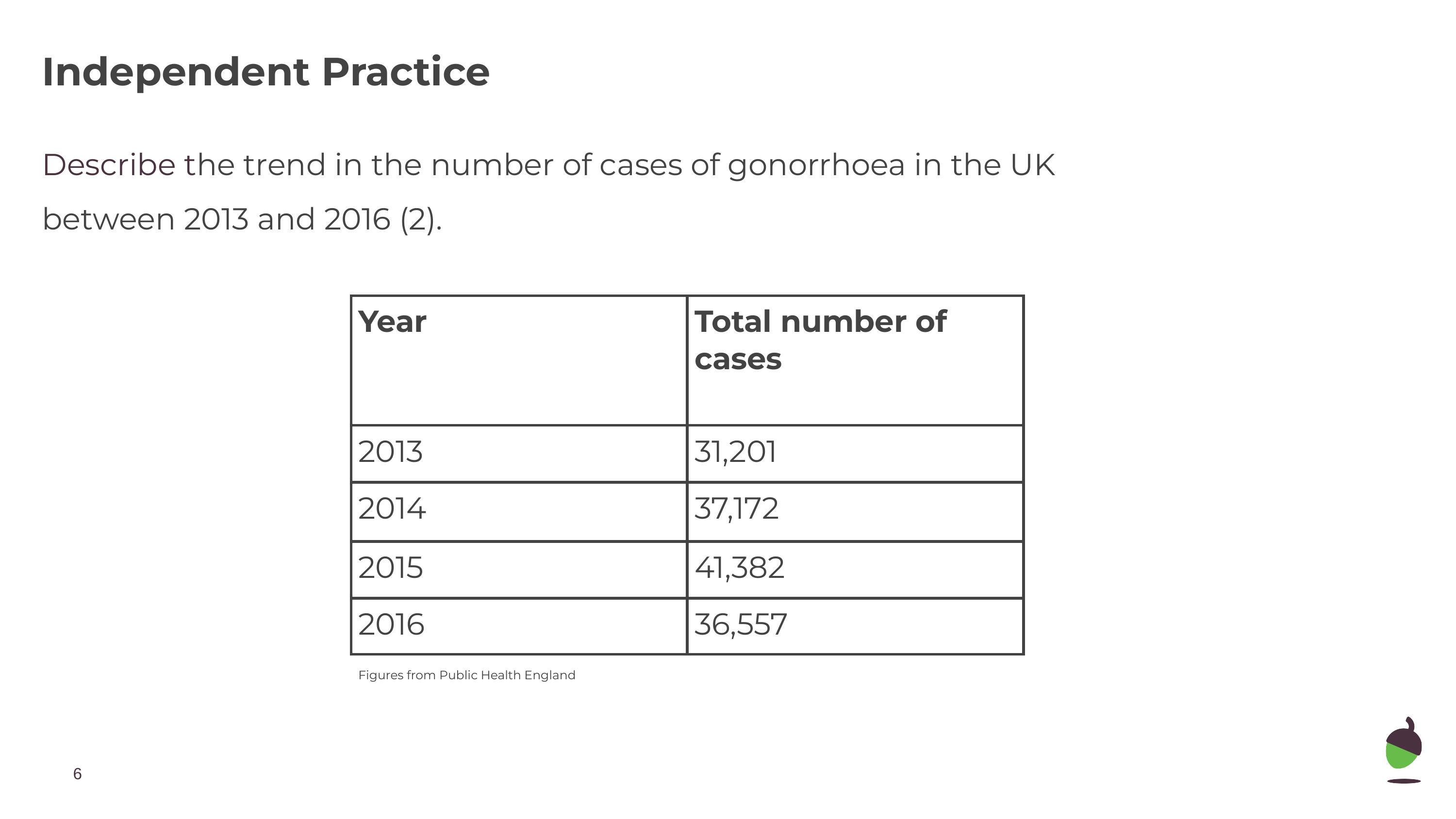

Independent Practice

Describe the trend in the number of cases of gonorrhoea in the UK between 2013 and 2016 (2).

| Year | Total number of cases |
| --- | --- |
| 2013 | 31,201 |
| 2014 | 37,172 |
| 2015 | 41,382 |
| 2016 | 36,557 |
Figures from Public Health England

6